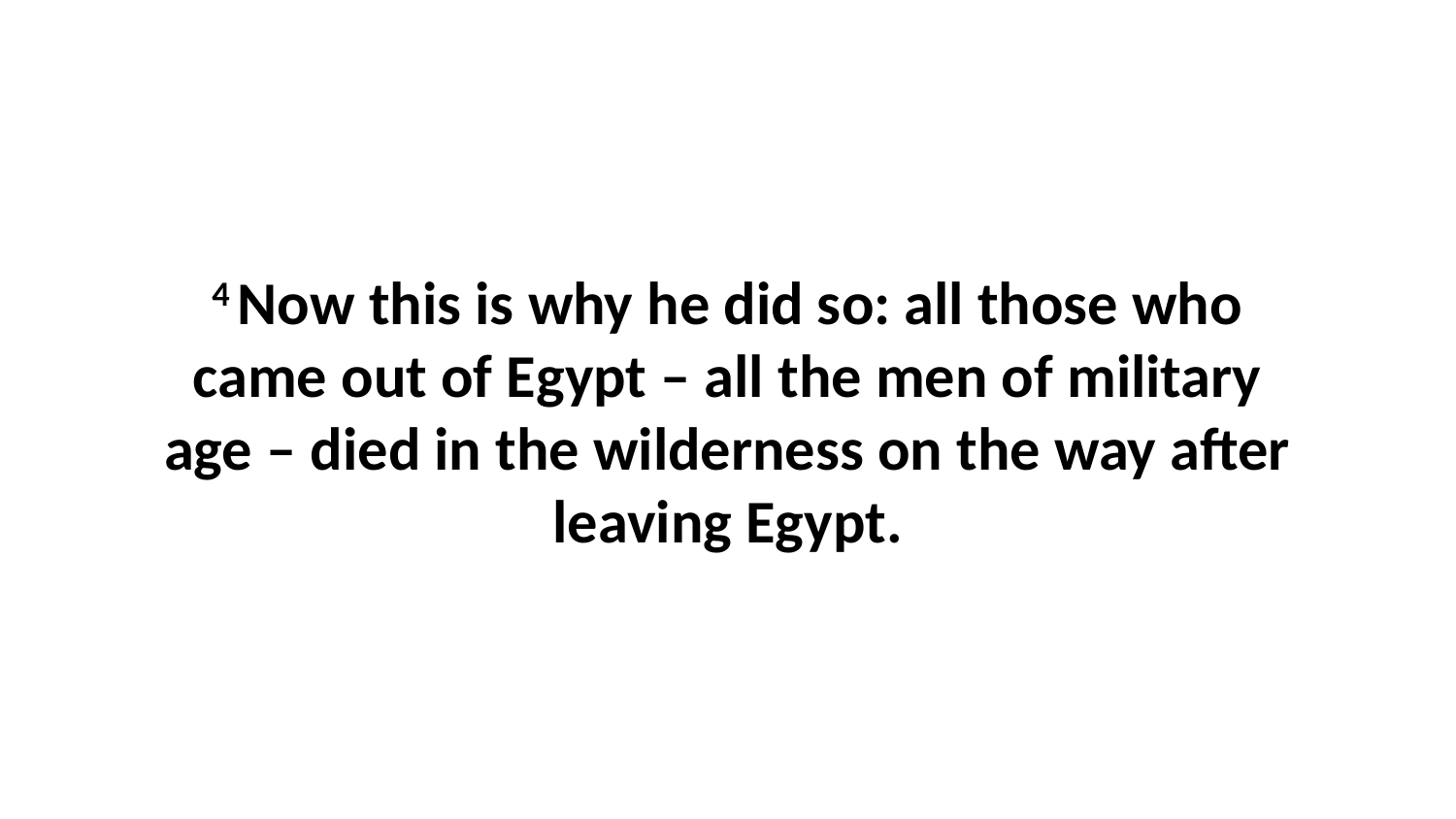

4 Now this is why he did so: all those who came out of Egypt – all the men of military age – died in the wilderness on the way after leaving Egypt.